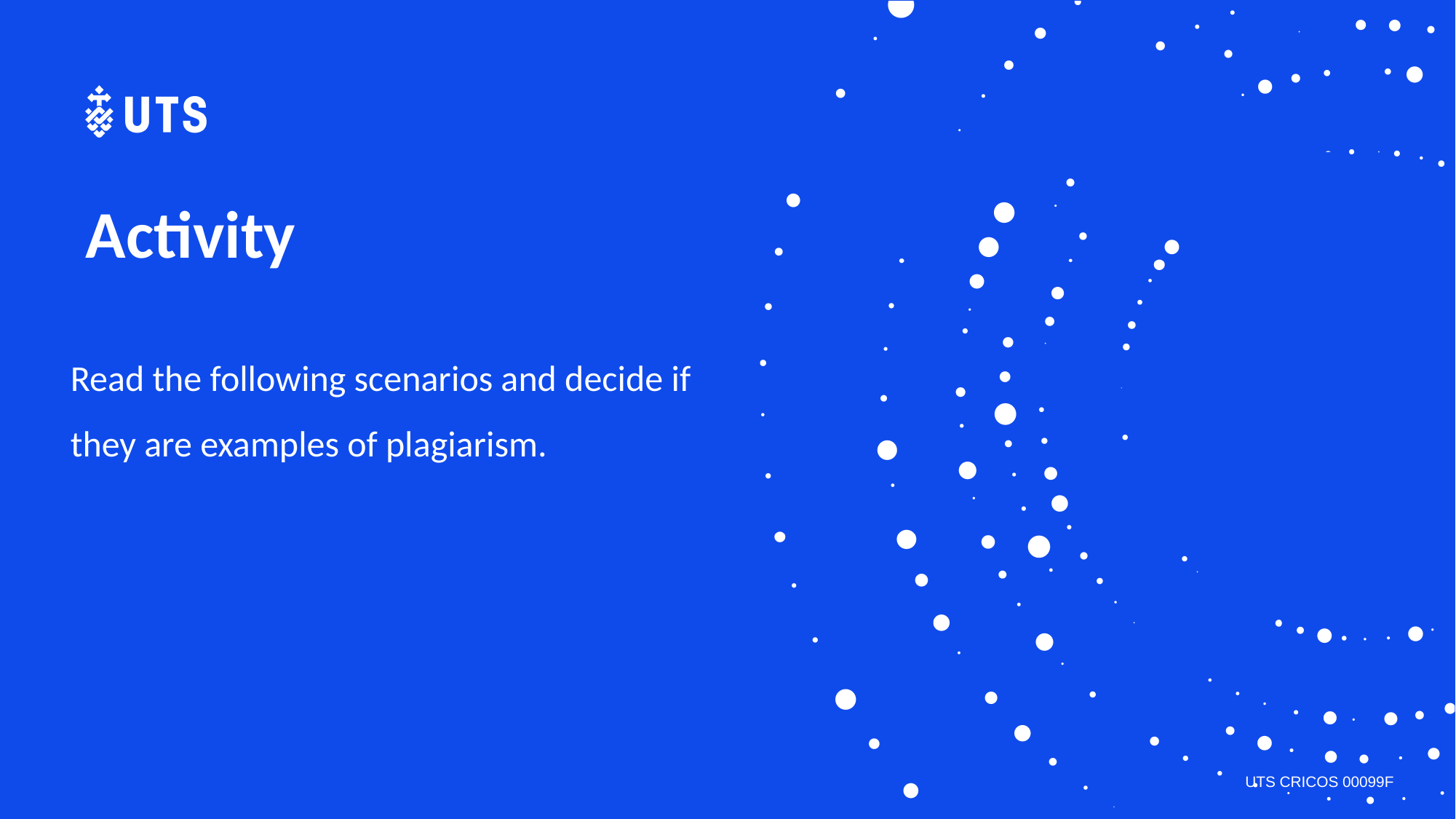

# Activity
Read the following scenarios and decide if they are examples of plagiarism.